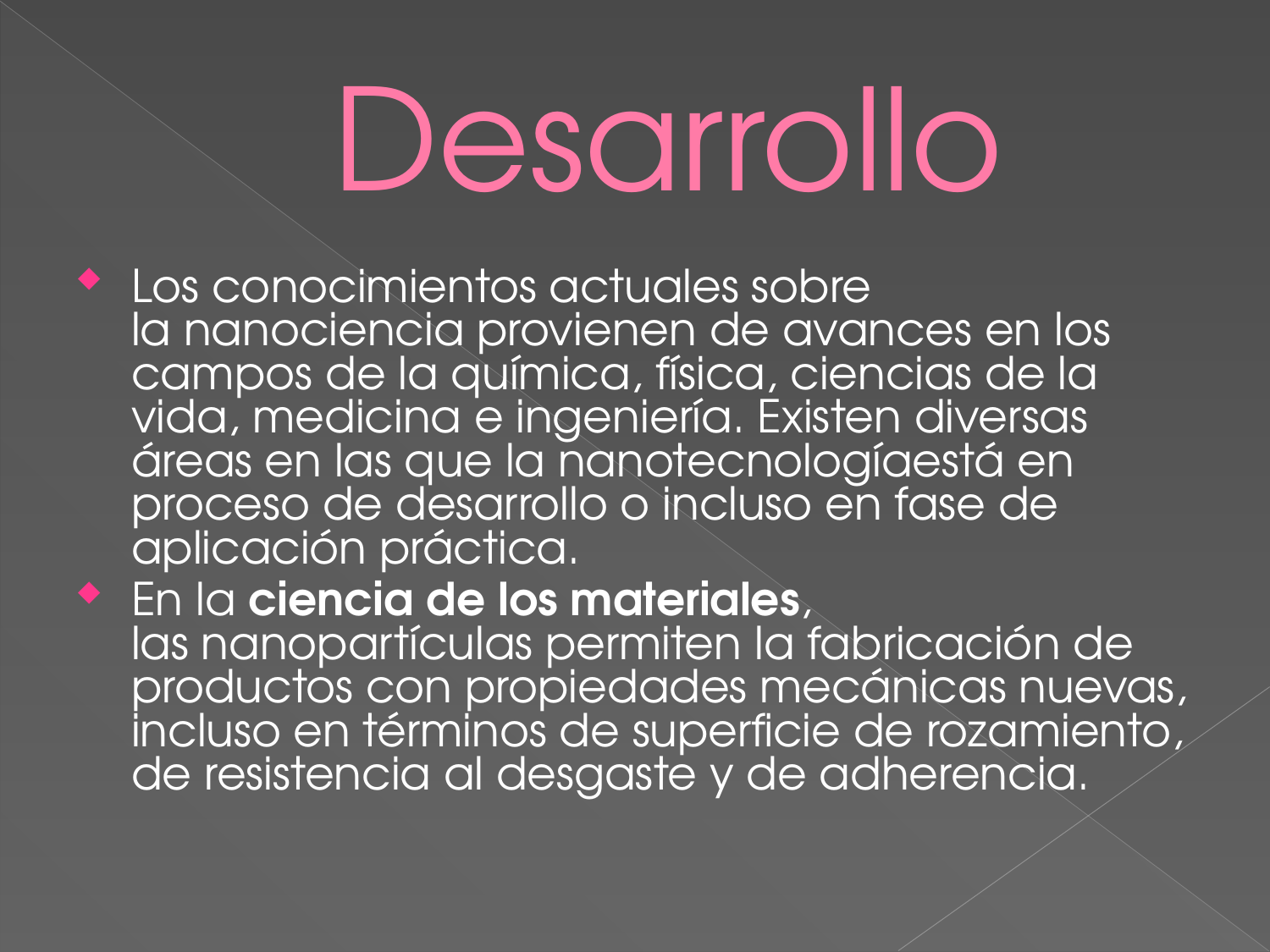

# Desarrollo
Los conocimientos actuales sobre la nanociencia provienen de avances en los campos de la química, física, ciencias de la vida, medicina e ingeniería. Existen diversas áreas en las que la nanotecnologíaestá en proceso de desarrollo o incluso en fase de aplicación práctica.
En la ciencia de los materiales, las nanopartículas permiten la fabricación de productos con propiedades mecánicas nuevas, incluso en términos de superficie de rozamiento, de resistencia al desgaste y de adherencia.